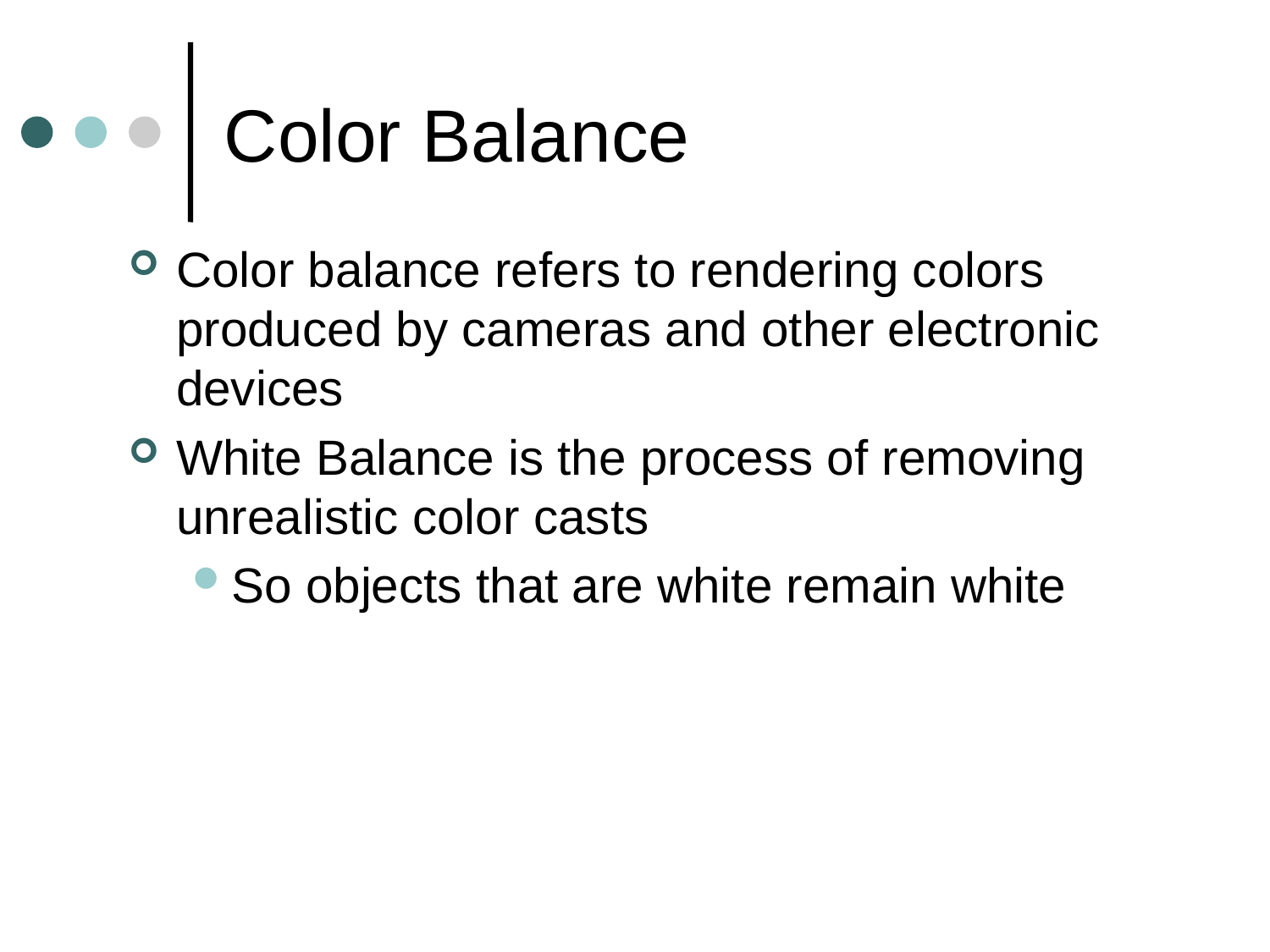

# Color Balance
Color balance refers to rendering colors produced by cameras and other electronic devices
White Balance is the process of removing unrealistic color casts
So objects that are white remain white